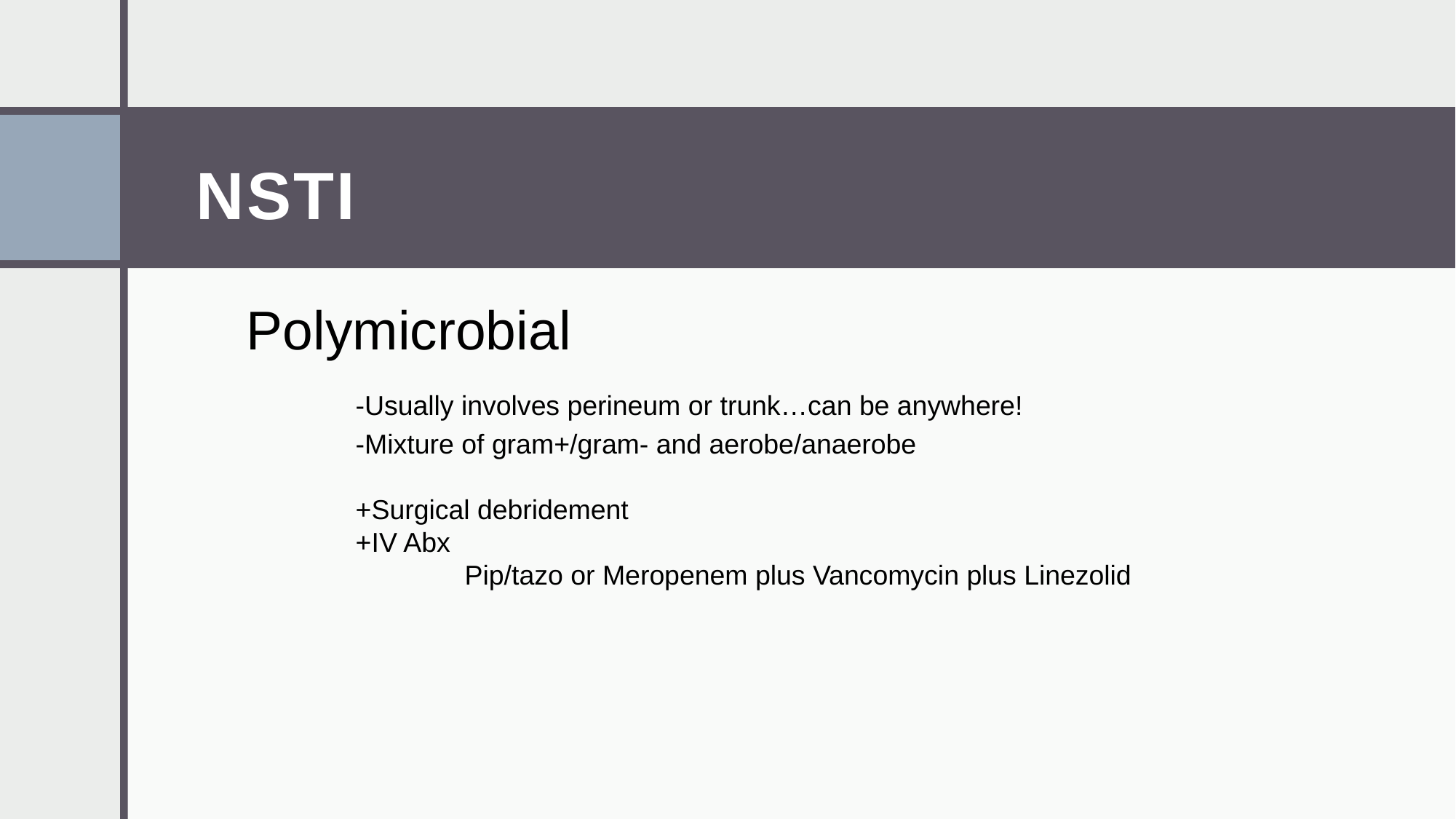

# NSTI
Polymicrobial
	-Usually involves perineum or trunk…can be anywhere!
	-Mixture of gram+/gram- and aerobe/anaerobe

	+Surgical debridement
	+IV Abx
		Pip/tazo or Meropenem plus Vancomycin plus Linezolid